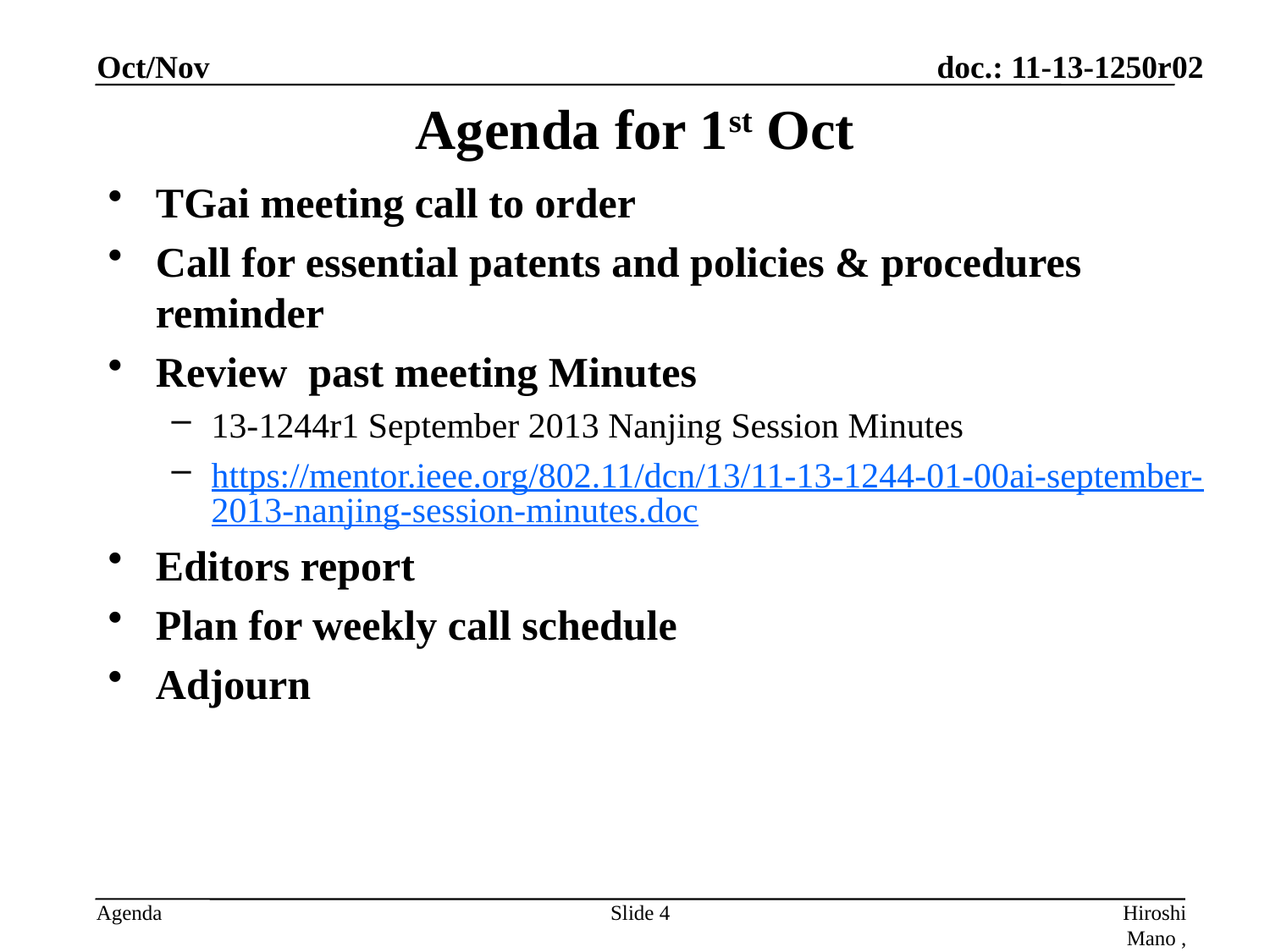

Oct/Nov
# Agenda for 1st Oct
TGai meeting call to order
Call for essential patents and policies & procedures reminder
Review  past meeting Minutes
13-1244r1 September 2013 Nanjing Session Minutes
https://mentor.ieee.org/802.11/dcn/13/11-13-1244-01-00ai-september-2013-nanjing-session-minutes.doc
Editors report
Plan for weekly call schedule
Adjourn
Slide 4
Hiroshi Mano , ATRD Root,Lab